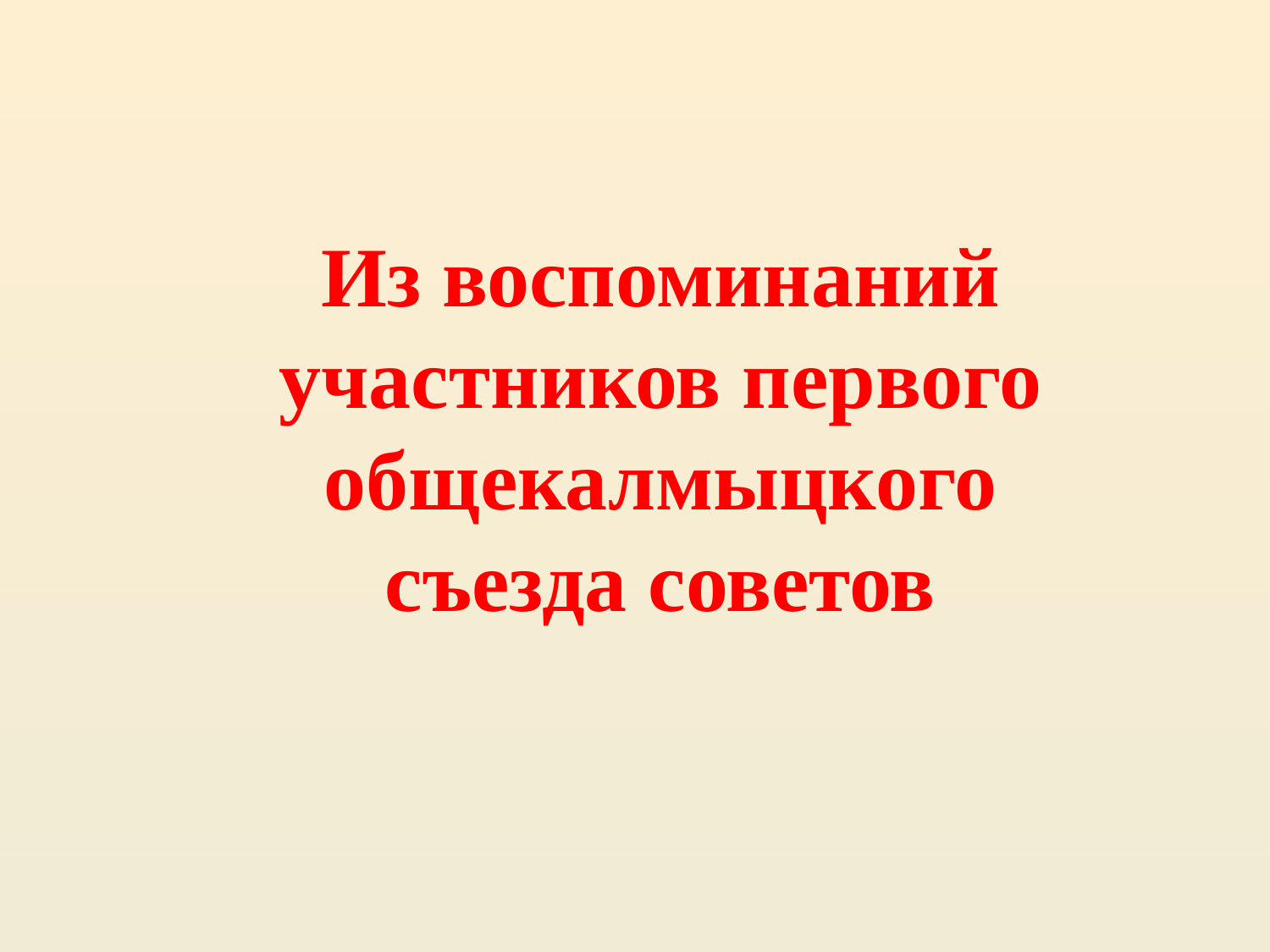

Из воспоминаний участников первого общекалмыцкого съезда советов